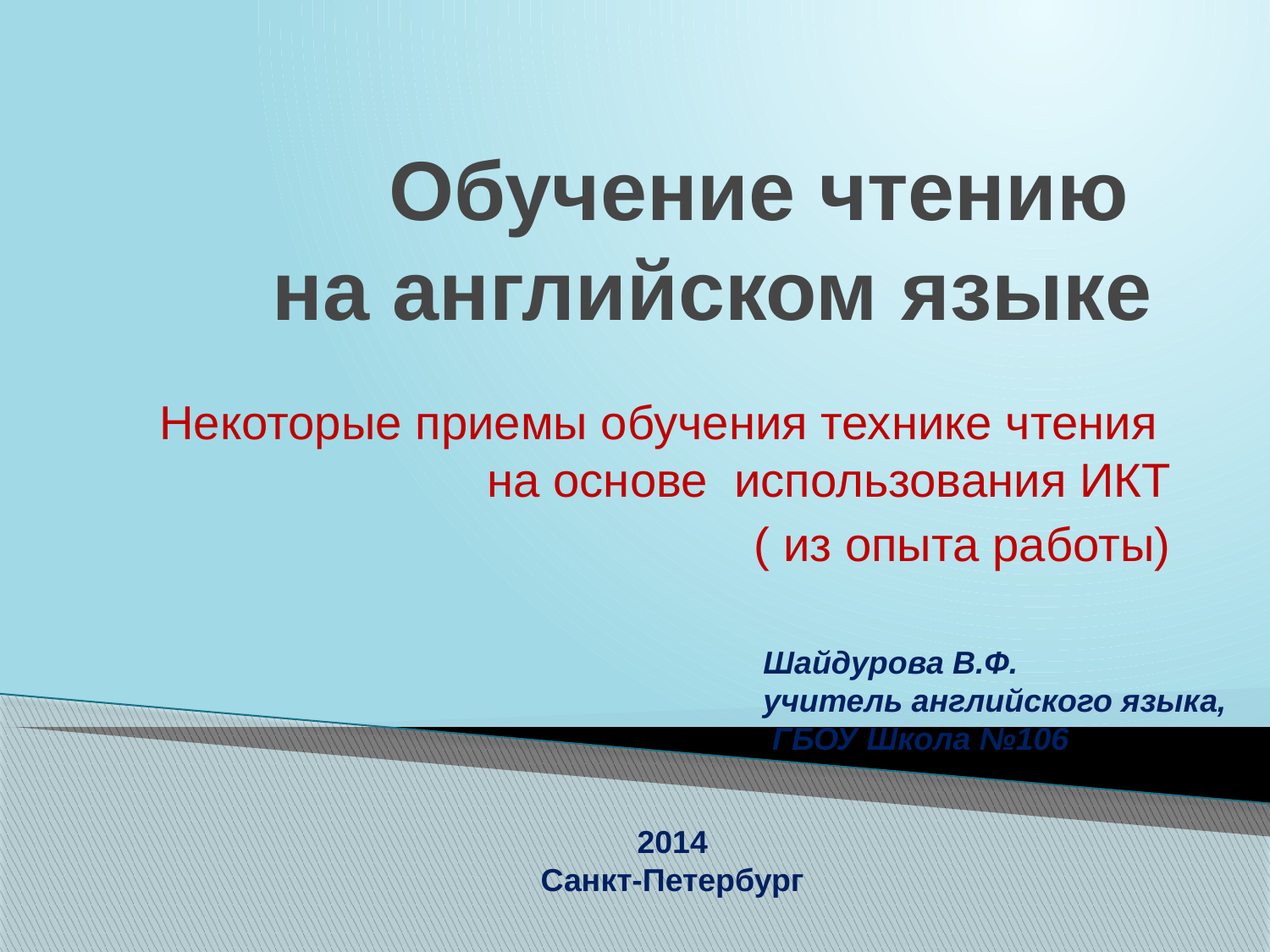

# Обучение чтению на английском языке
Некоторые приемы обучения технике чтения  на основе  использования ИКТ
( из опыта работы)
Шайдурова В.Ф.
учитель английского языка,
 ГБОУ Школа №106

2014
Санкт-Петербург